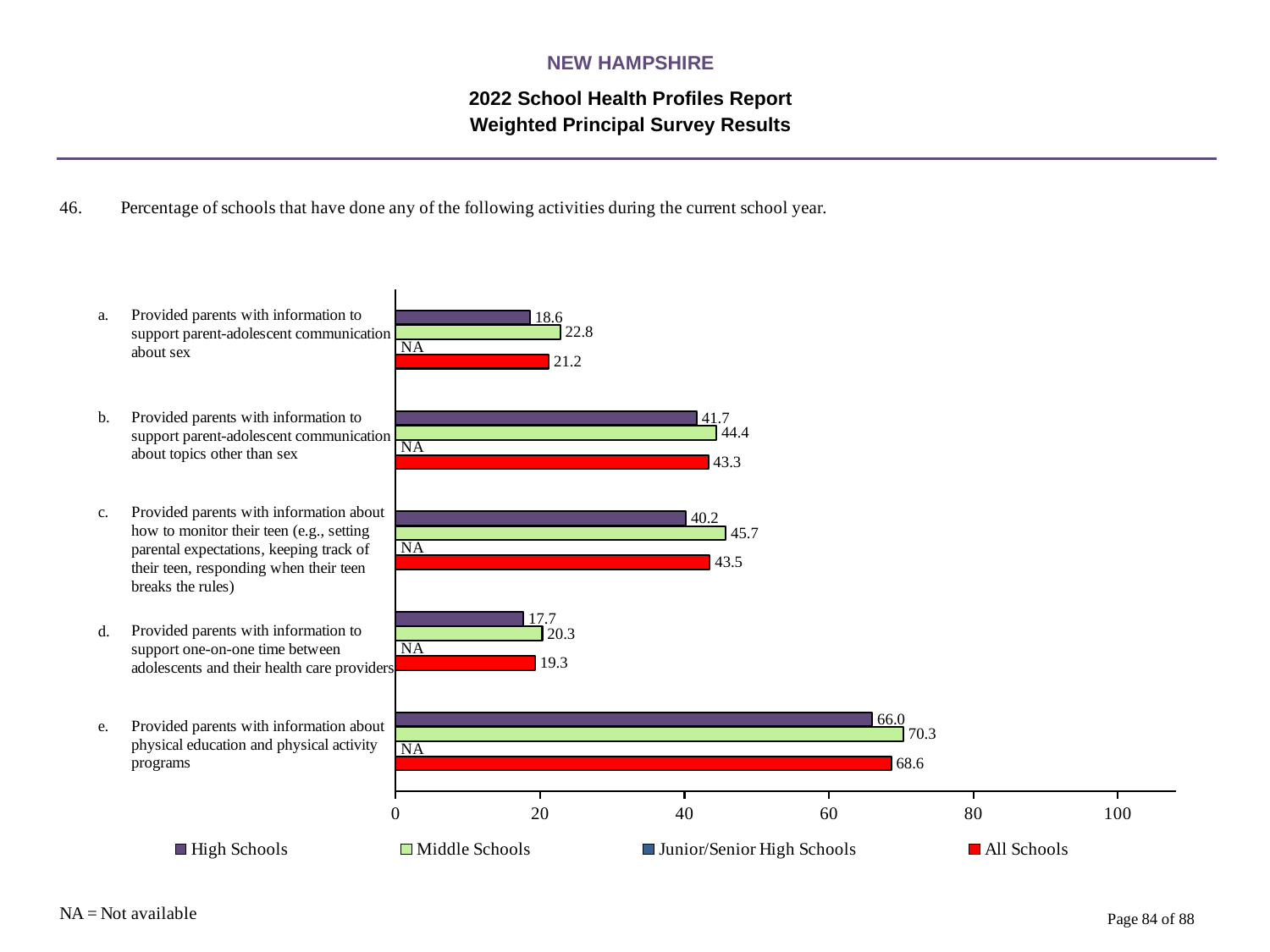

NEW HAMPSHIRE
2022 School Health Profiles Report
Weighted Principal Survey Results

### Chart

| Category | All Schools | Junior/Senior High Schools | Middle Schools | High Schools |
|---|---|---|---|---|
| Provided parents with information about physical education and physical activity programs | 68.6 | 0.0009 | 70.3 | 66.0 |
| Provided parents with information to support one-on-one time between adolescents and their health care providers | 19.3 | 0.0009 | 20.3 | 17.7 |
| Provided parents with information about how to monitor their teen (e.g., setting parental expectations, keeping track of their teen, responding when their teen breaks the rules) | 43.5 | 0.0009 | 45.7 | 40.2 |
| Provided parents with information to support parent-adolescent communication about topics other than sex | 43.3 | 0.0009 | 44.4 | 41.7 |
| Provided parents with information to support parent-adolescent communication about sex | 21.2 | 0.0009 | 22.8 | 18.6 |